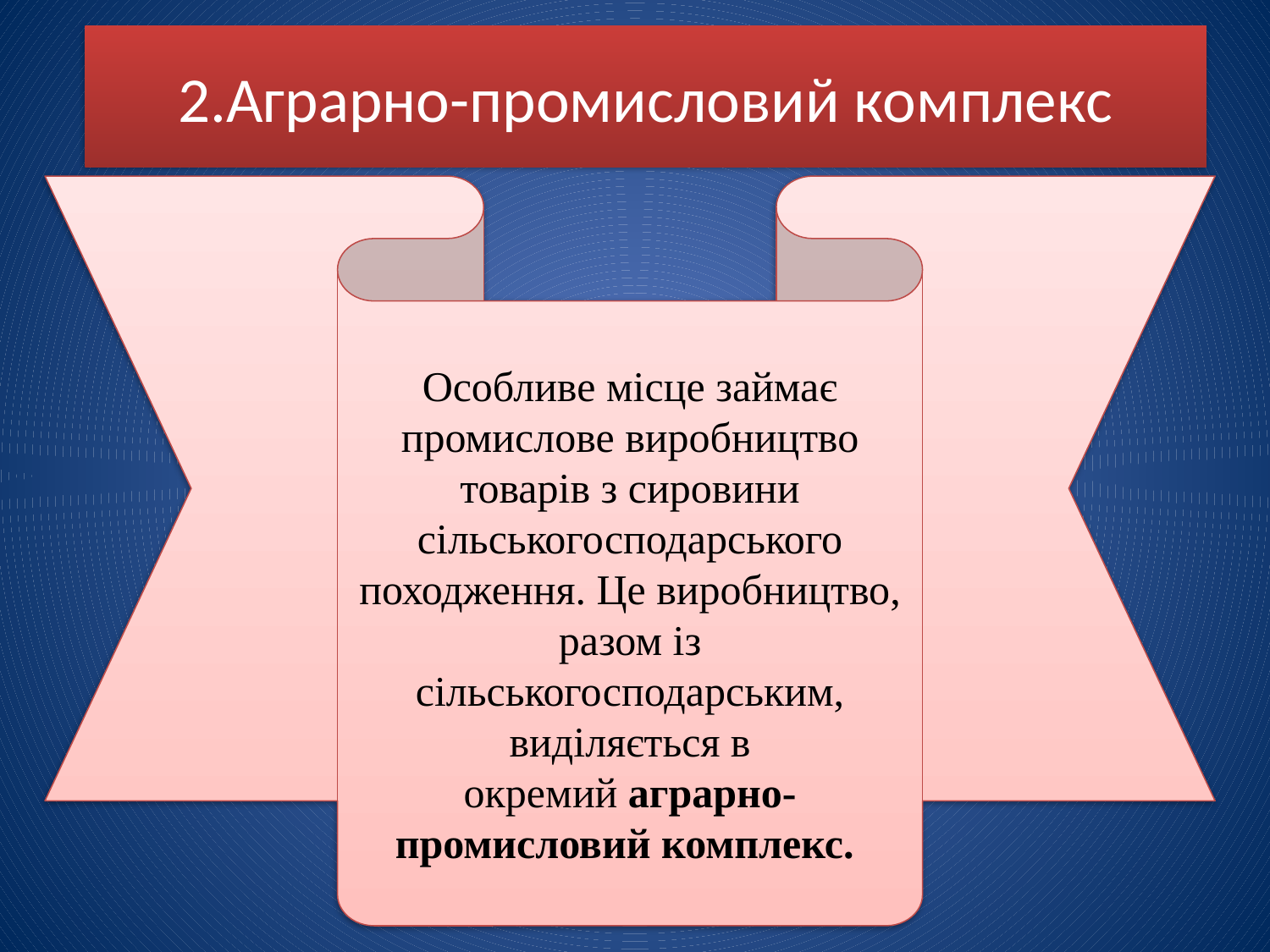

# 2.Аграрно-промисловий комплекс
Особливе місце займає промислове виробництво товарів з сировини сільськогосподарського походження. Це виробництво, разом із сільськогосподарським, виділяється в окремий аграрно-промисловий комплекс.